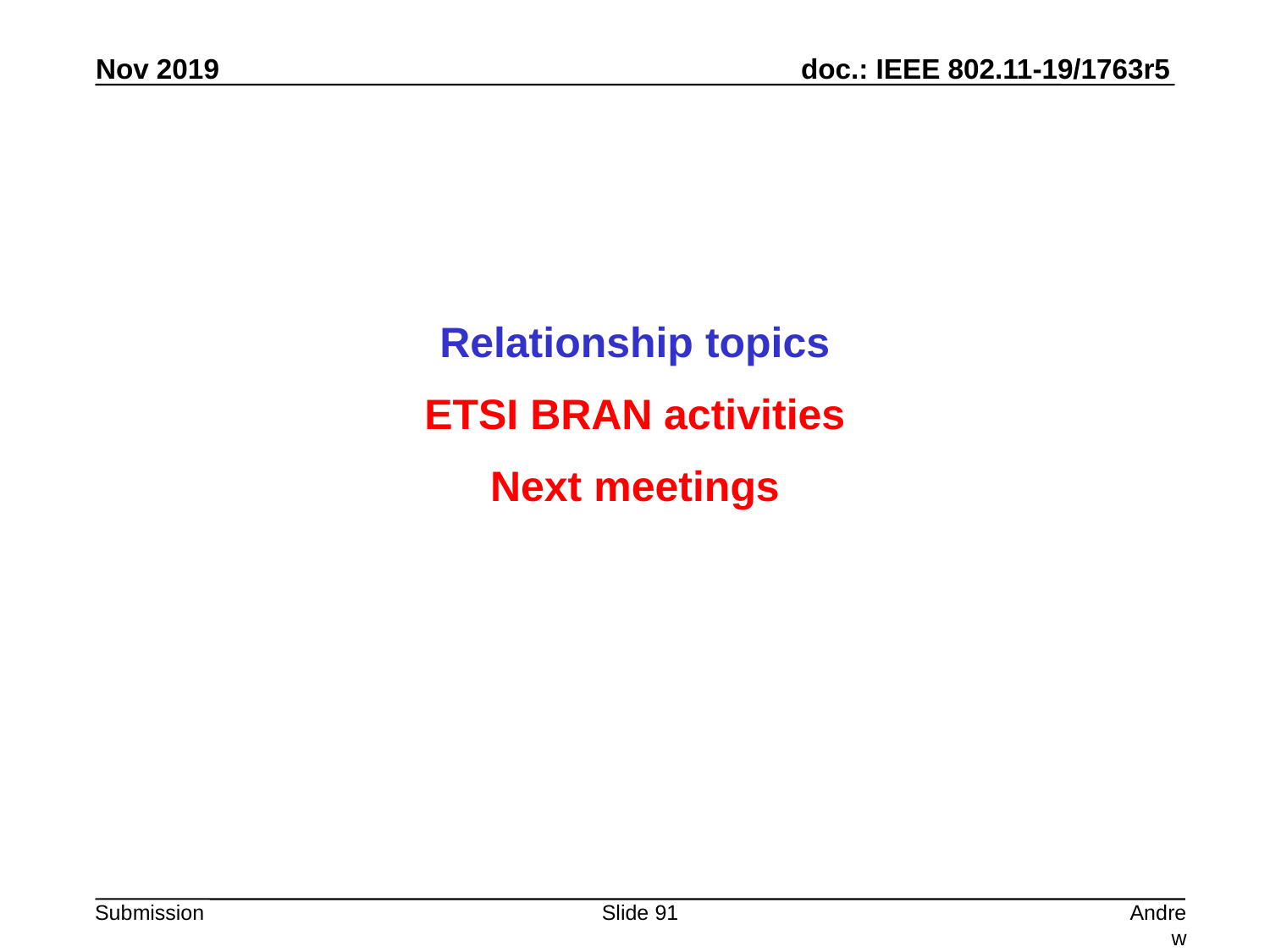

Relationship topics
ETSI BRAN activities
Next meetings
Slide 91
Andrew Myles, Cisco